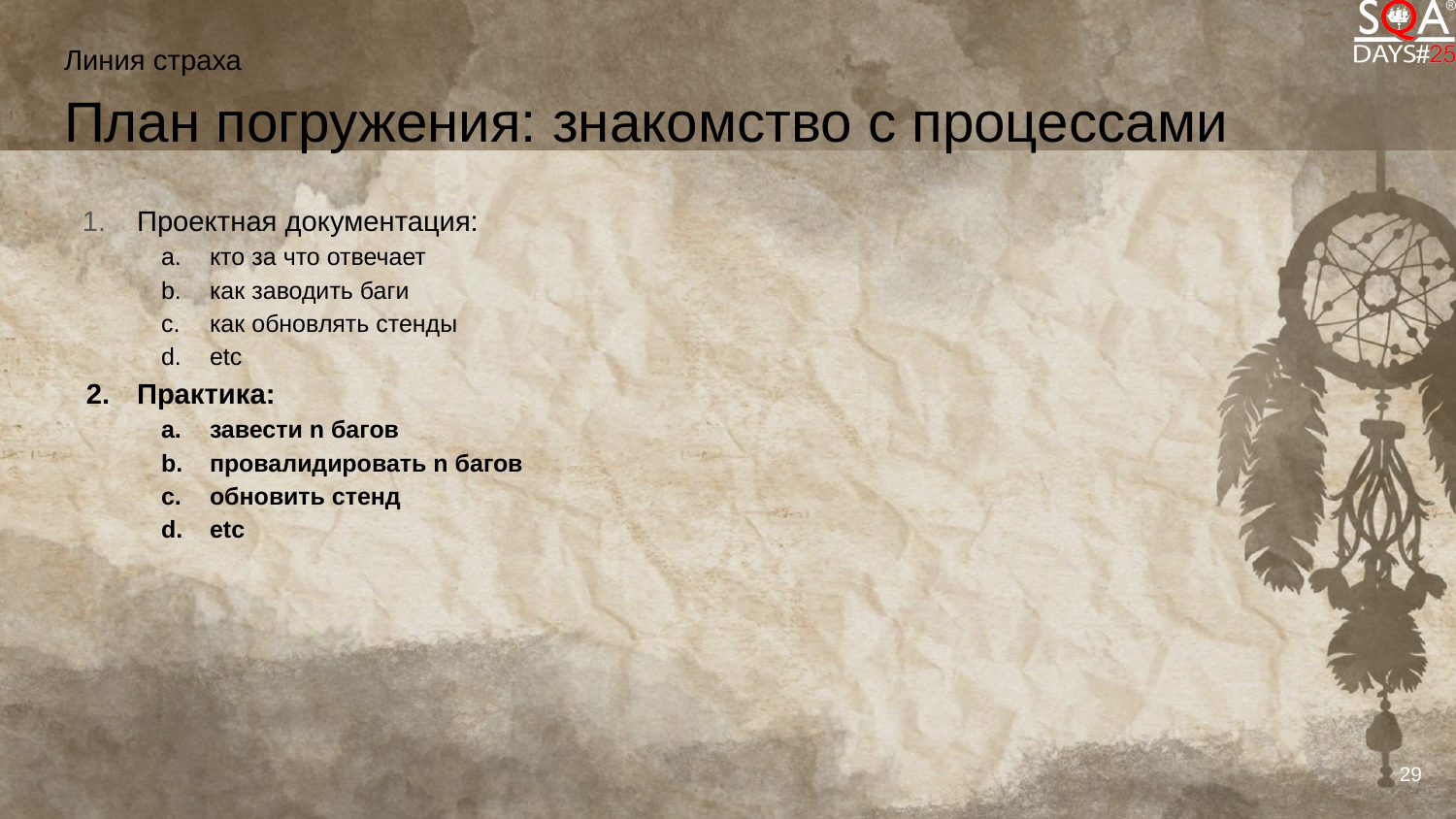

Линия страха
# План погружения: знакомство с процессами
Проектная документация:
кто за что отвечает
как заводить баги
как обновлять стенды
etc
Практика:
завести n багов
провалидировать n багов
обновить стенд
etc
29